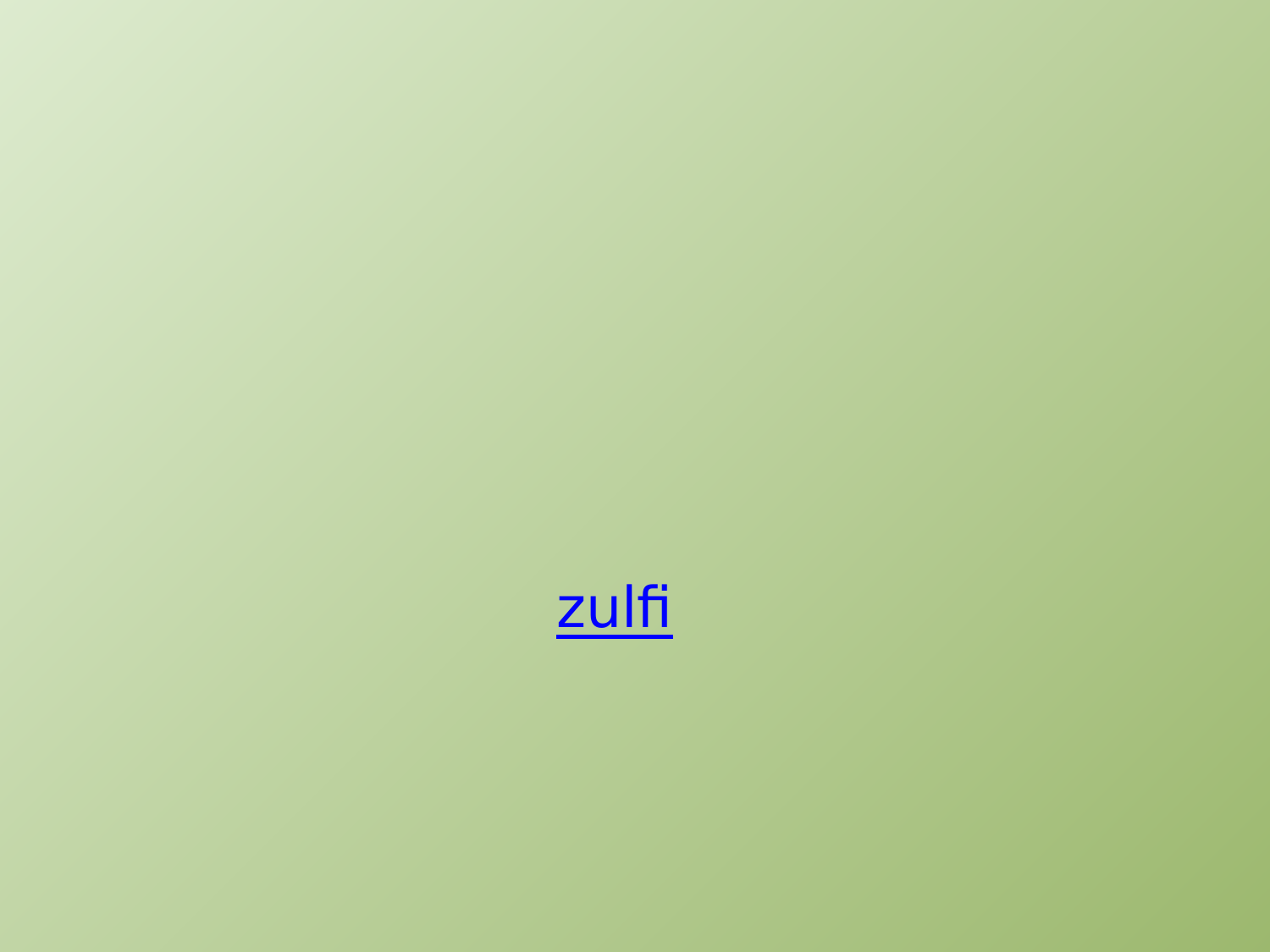

# His Excellency Vice President for Academic Affairs visits Faculty of Dentistry in Al zulfi